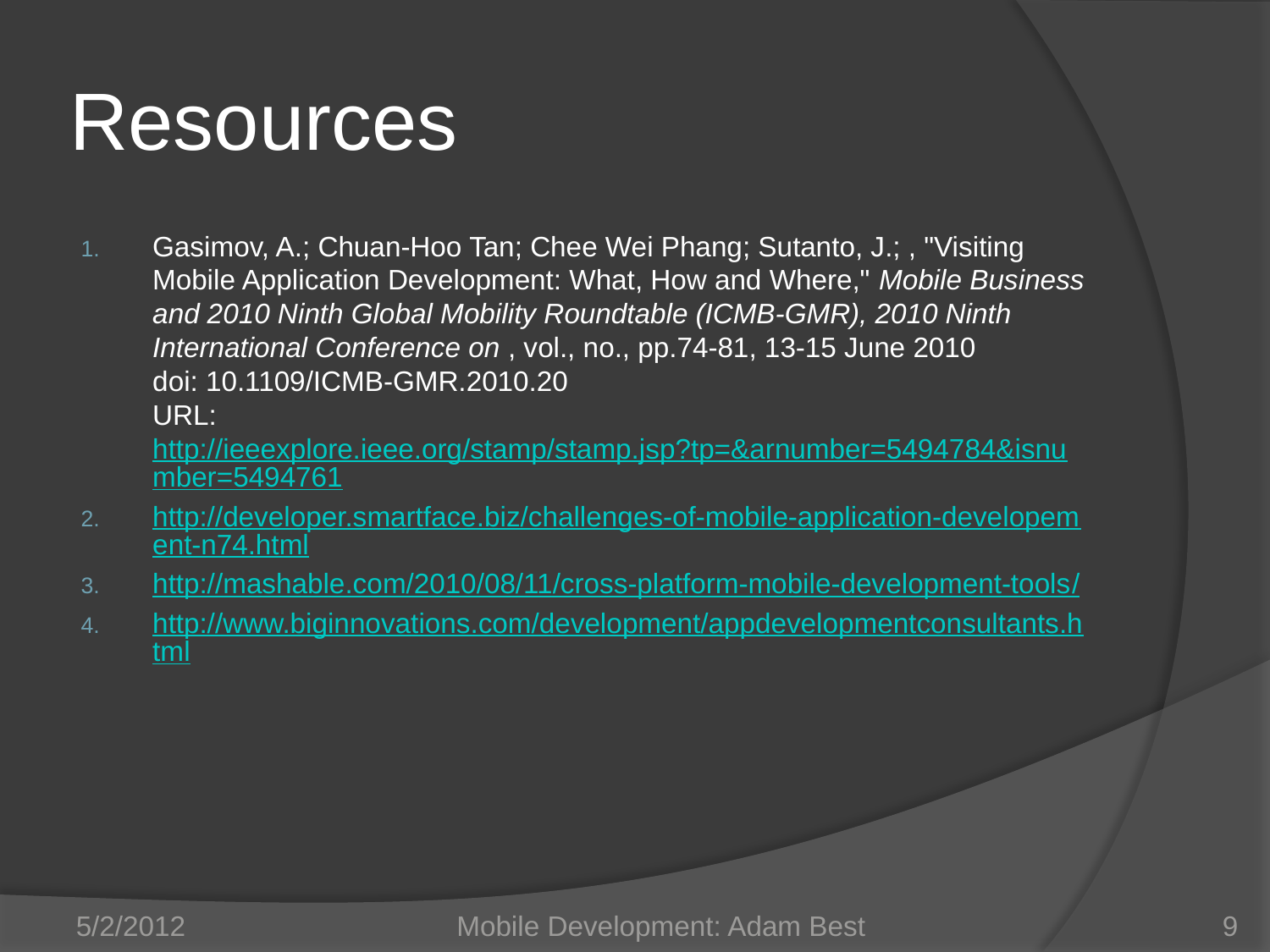

# Resources
Gasimov, A.; Chuan-Hoo Tan; Chee Wei Phang; Sutanto, J.; , "Visiting Mobile Application Development: What, How and Where," Mobile Business and 2010 Ninth Global Mobility Roundtable (ICMB-GMR), 2010 Ninth International Conference on , vol., no., pp.74-81, 13-15 June 2010
doi: 10.1109/ICMB-GMR.2010.20
URL: http://ieeexplore.ieee.org/stamp/stamp.jsp?tp=&arnumber=5494784&isnumber=5494761
http://developer.smartface.biz/challenges-of-mobile-application-developement-n74.html
http://mashable.com/2010/08/11/cross-platform-mobile-development-tools/
http://www.biginnovations.com/development/appdevelopmentconsultants.html
5/2/2012
Mobile Development: Adam Best
9